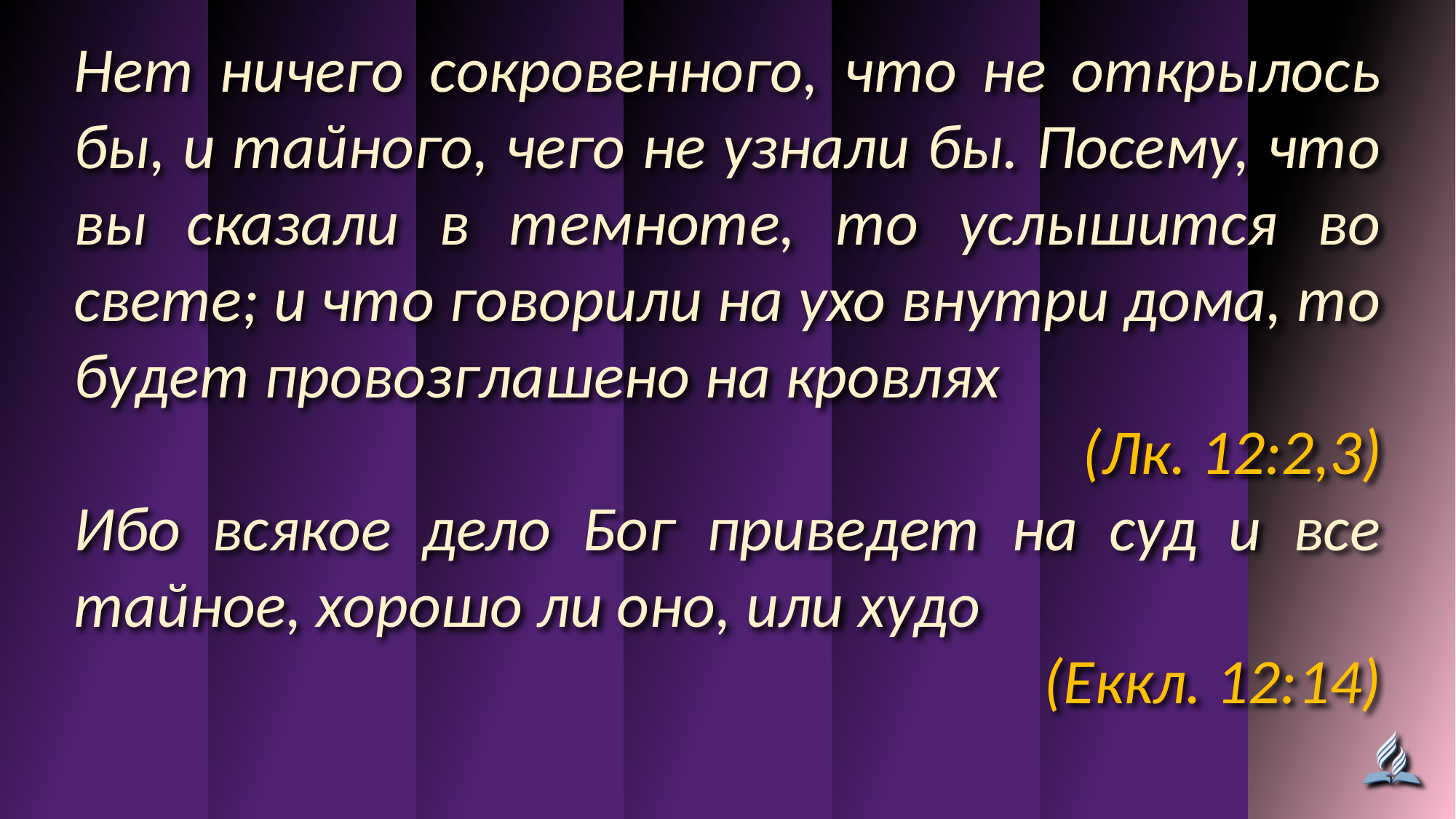

Нет ничего сокровенного, что не открылось бы, и тайного, чего не узнали бы. Посему, что вы сказали в темноте, то услышится во свете; и что говорили на ухо внутри дома, то будет провозглашено на кровлях
(Лк. 12:2,3)
Ибо всякое дело Бог приведет на суд и все тайное, хорошо ли оно, или худо
(Еккл. 12:14)